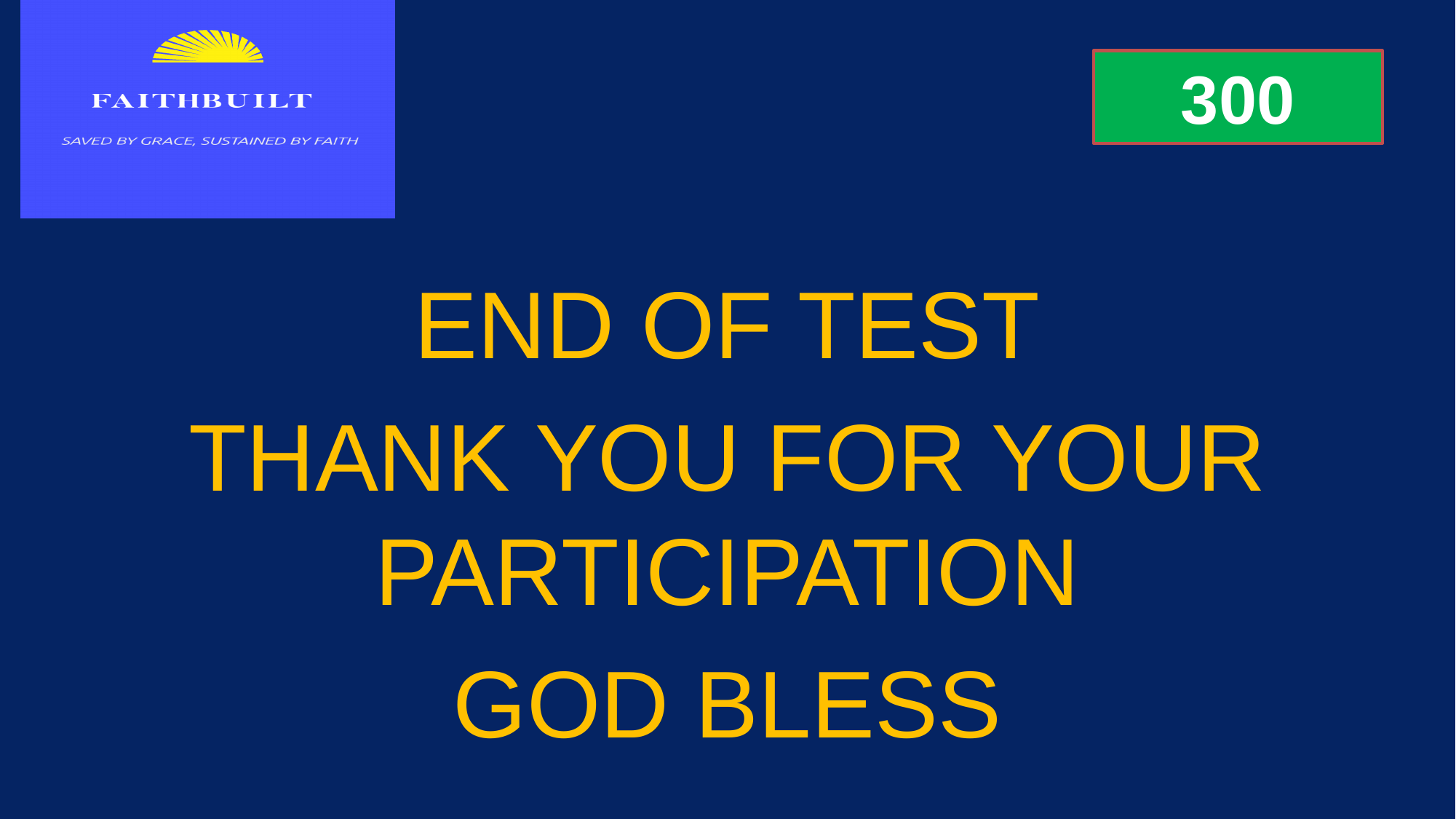

300

END OF TEST
THANK YOU FOR YOUR PARTICIPATION
GOD BLESS